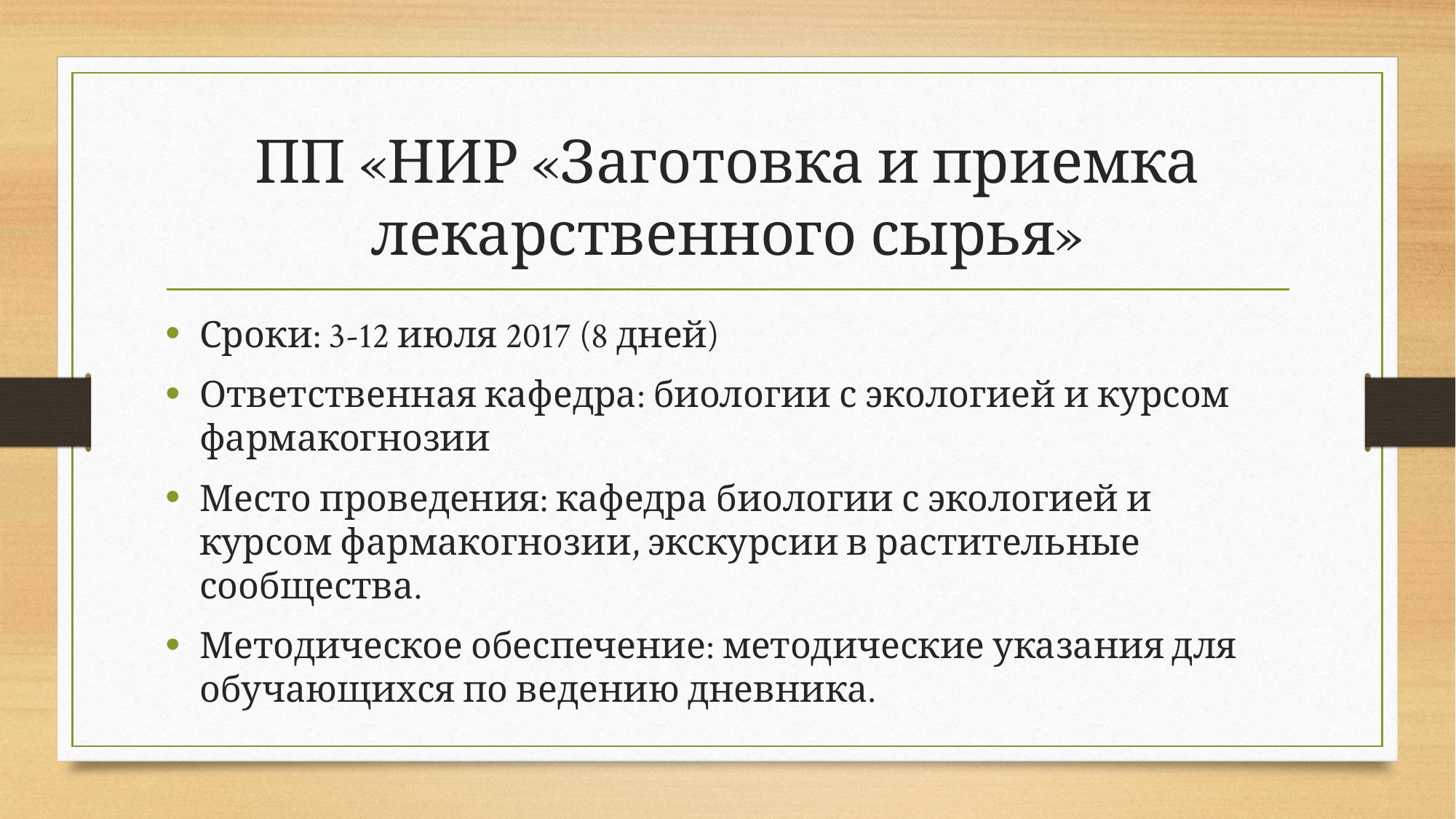

# ПП «НИР «Заготовка и приемка лекарственного сырья»
Сроки: 3-12 июля 2017 (8 дней)
Ответственная кафедра: биологии с экологией и курсом фармакогнозии
Место проведения: кафедра биологии с экологией и курсом фармакогнозии, экскурсии в растительные сообщества.
Методическое обеспечение: методические указания для обучающихся по ведению дневника.